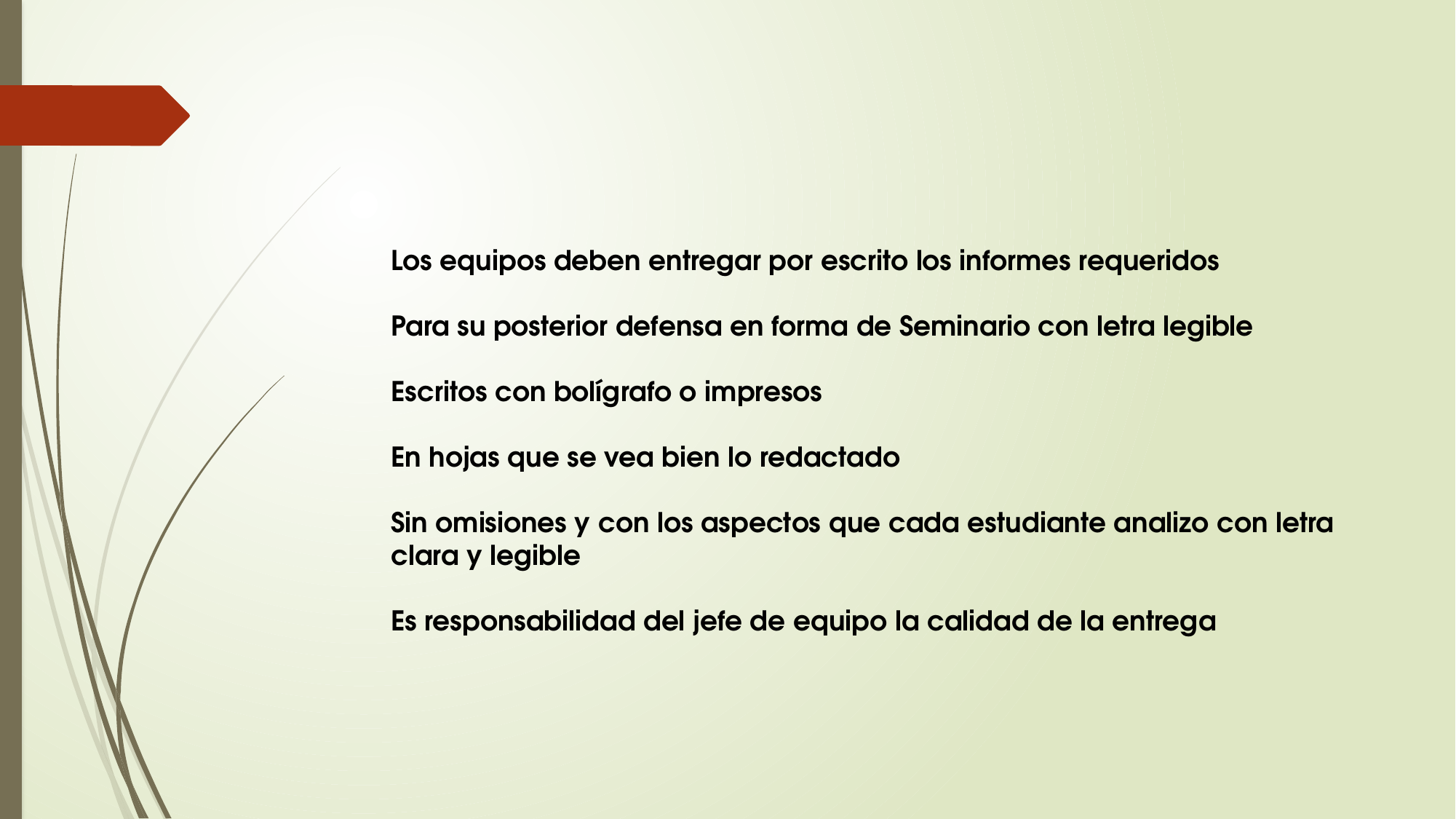

Los equipos deben entregar por escrito los informes requeridos

Para su posterior defensa en forma de Seminario con letra legible

Escritos con bolígrafo o impresos

En hojas que se vea bien lo redactado

Sin omisiones y con los aspectos que cada estudiante analizo con letra
clara y legible

Es responsabilidad del jefe de equipo la calidad de la entrega